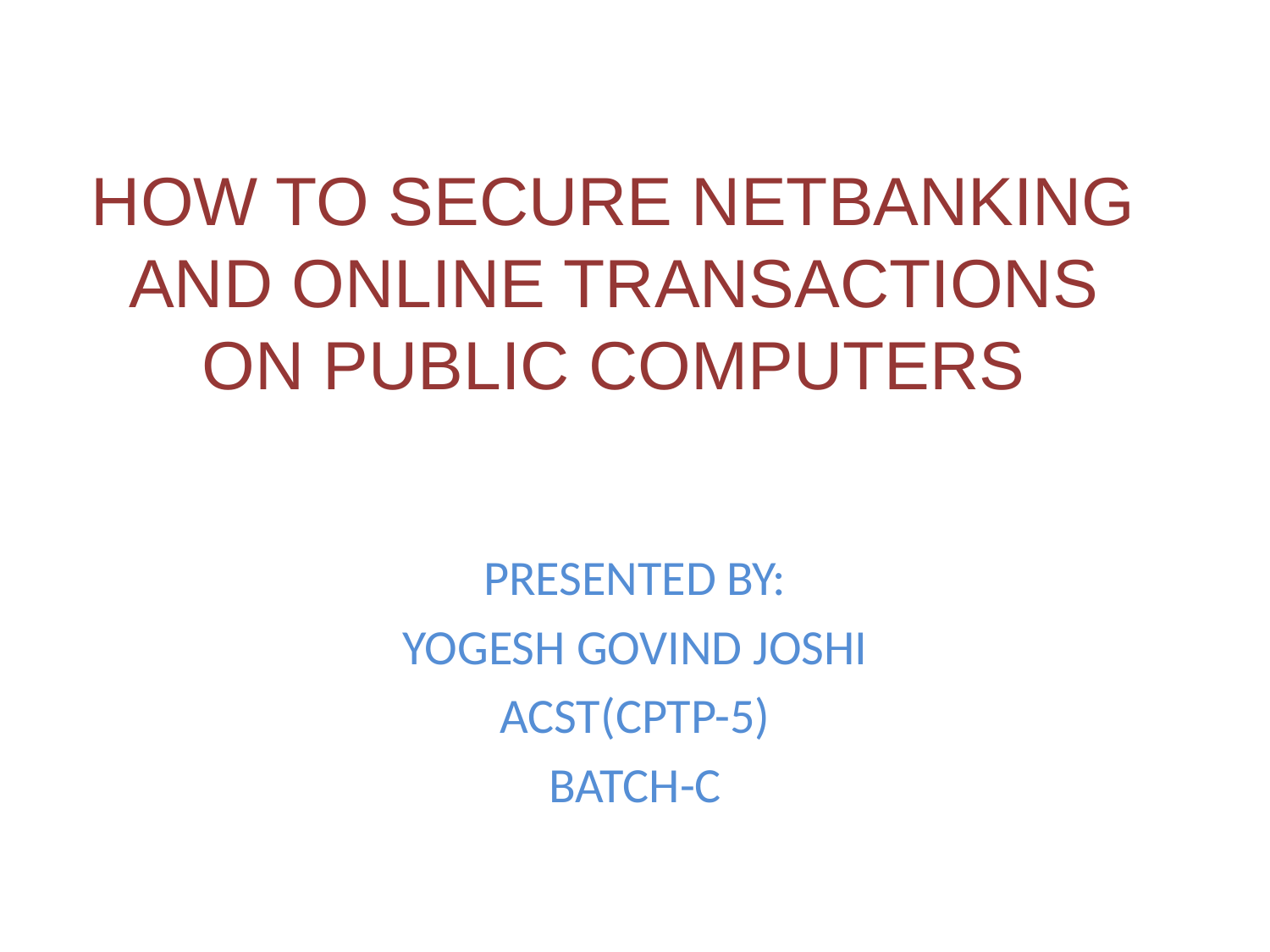

# HOW TO SECURE NETBANKING AND ONLINE TRANSACTIONS ON PUBLIC COMPUTERS
PRESENTED BY:
YOGESH GOVIND JOSHI
ACST(CPTP-5)
BATCH-C